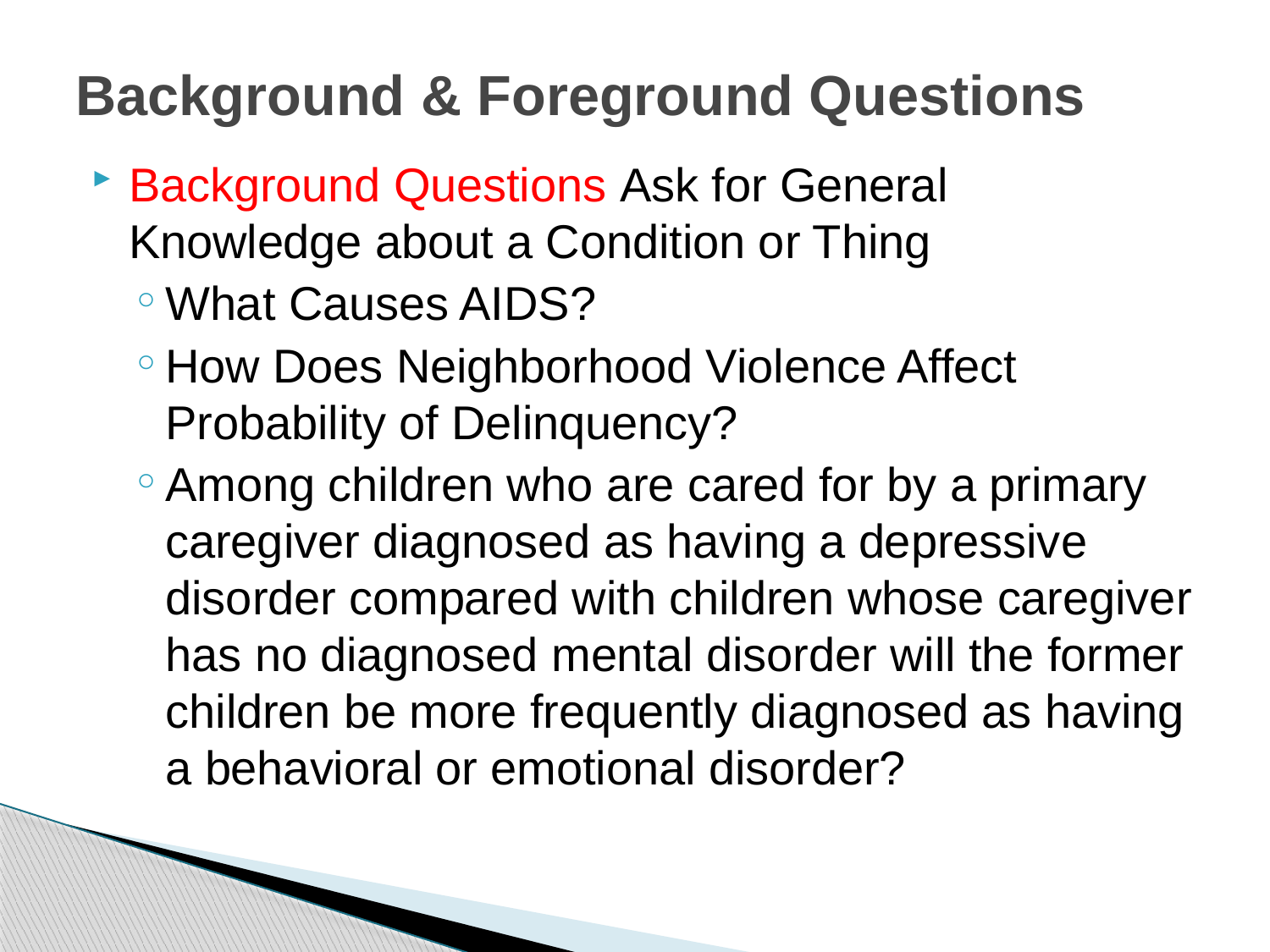

# Background & Foreground Questions
Background Questions Ask for General Knowledge about a Condition or Thing
What Causes AIDS?
How Does Neighborhood Violence Affect Probability of Delinquency?
Among children who are cared for by a primary caregiver diagnosed as having a depressive disorder compared with children whose caregiver has no diagnosed mental disorder will the former children be more frequently diagnosed as having a behavioral or emotional disorder?